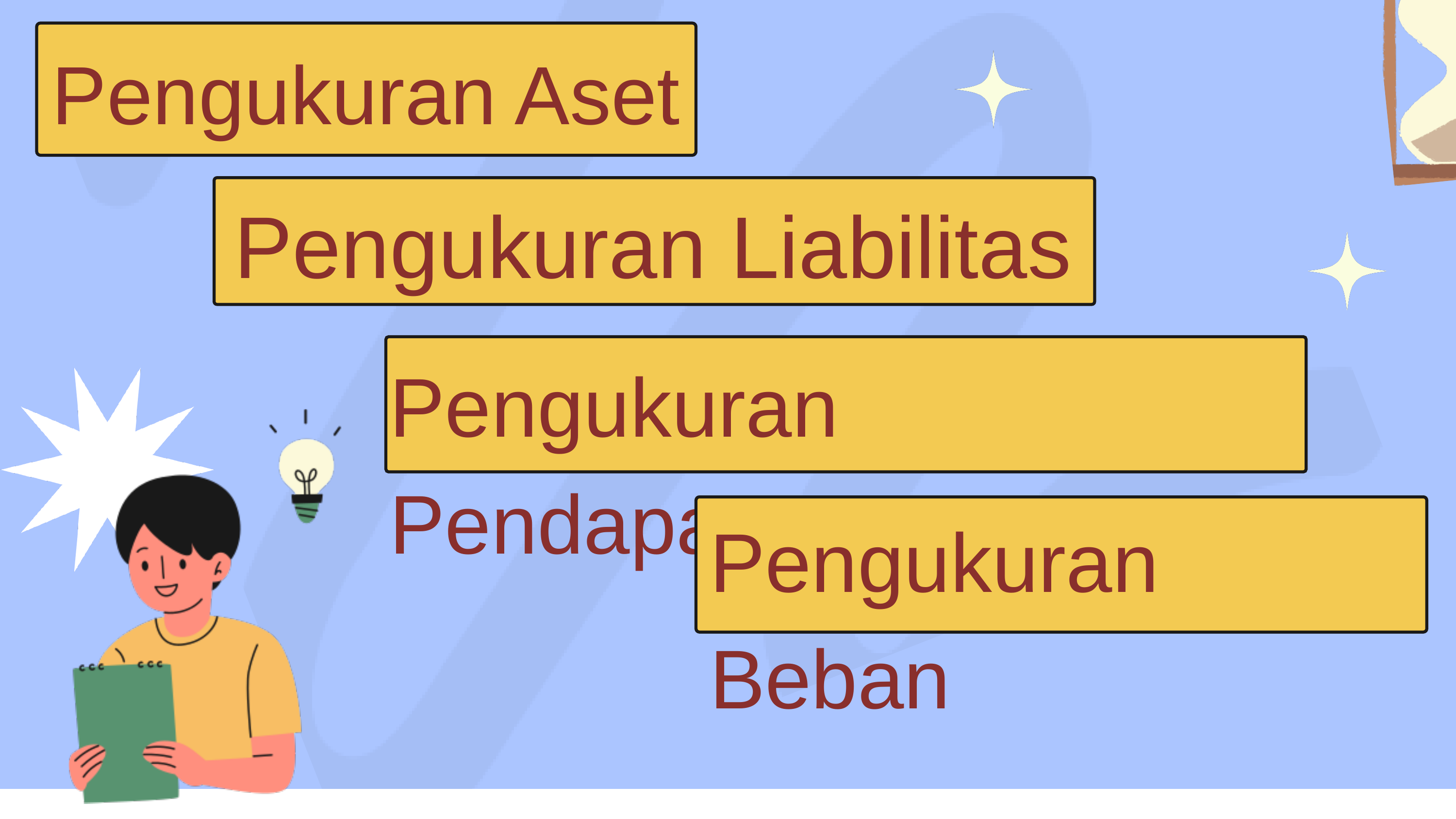

Pengukuran Aset

Pengukuran Liabilitas

Pengukuran Pendapatan

Pengukuran Beban